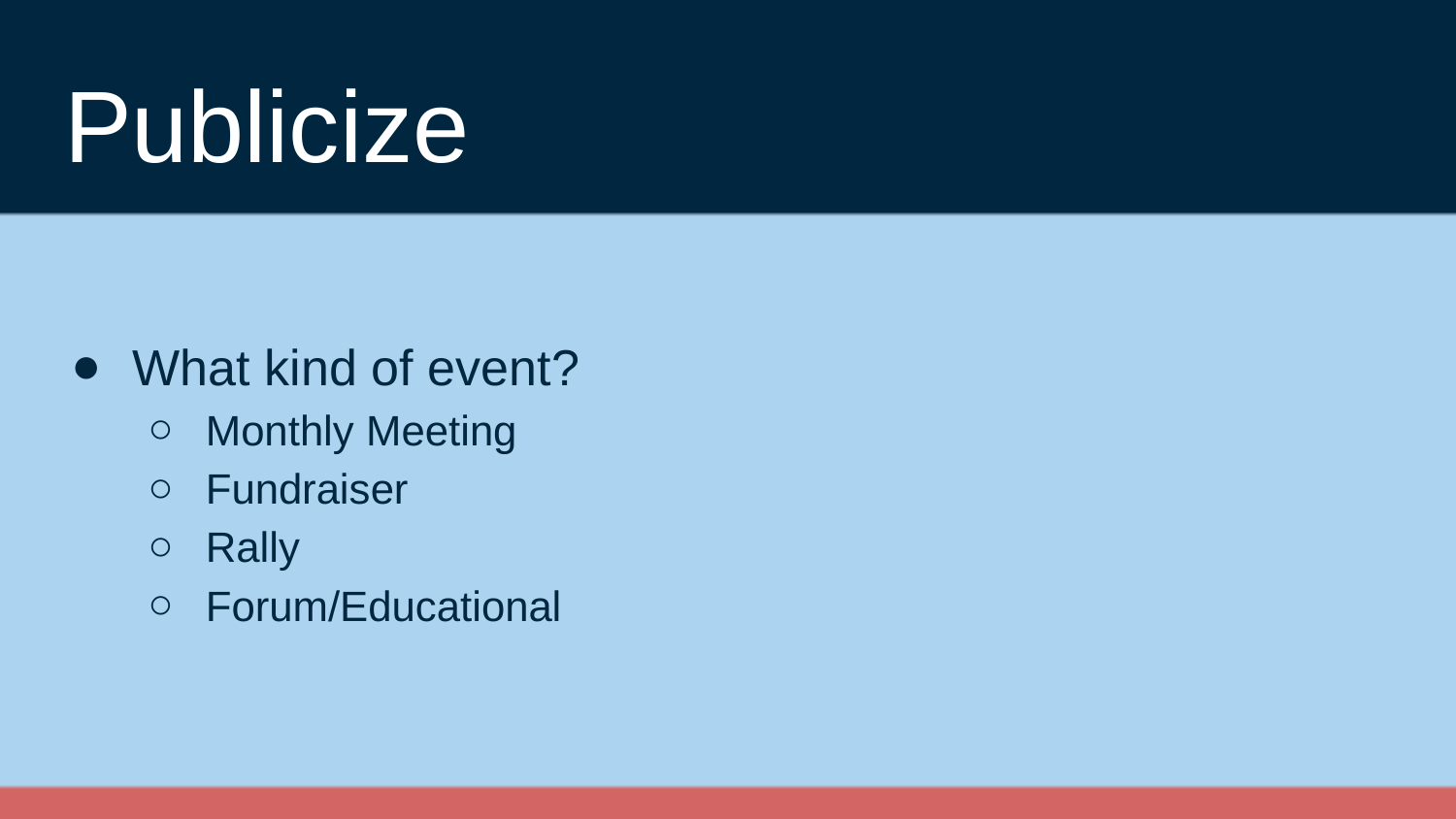

# Publicize
What kind of event?
Monthly Meeting
Fundraiser
Rally
Forum/Educational